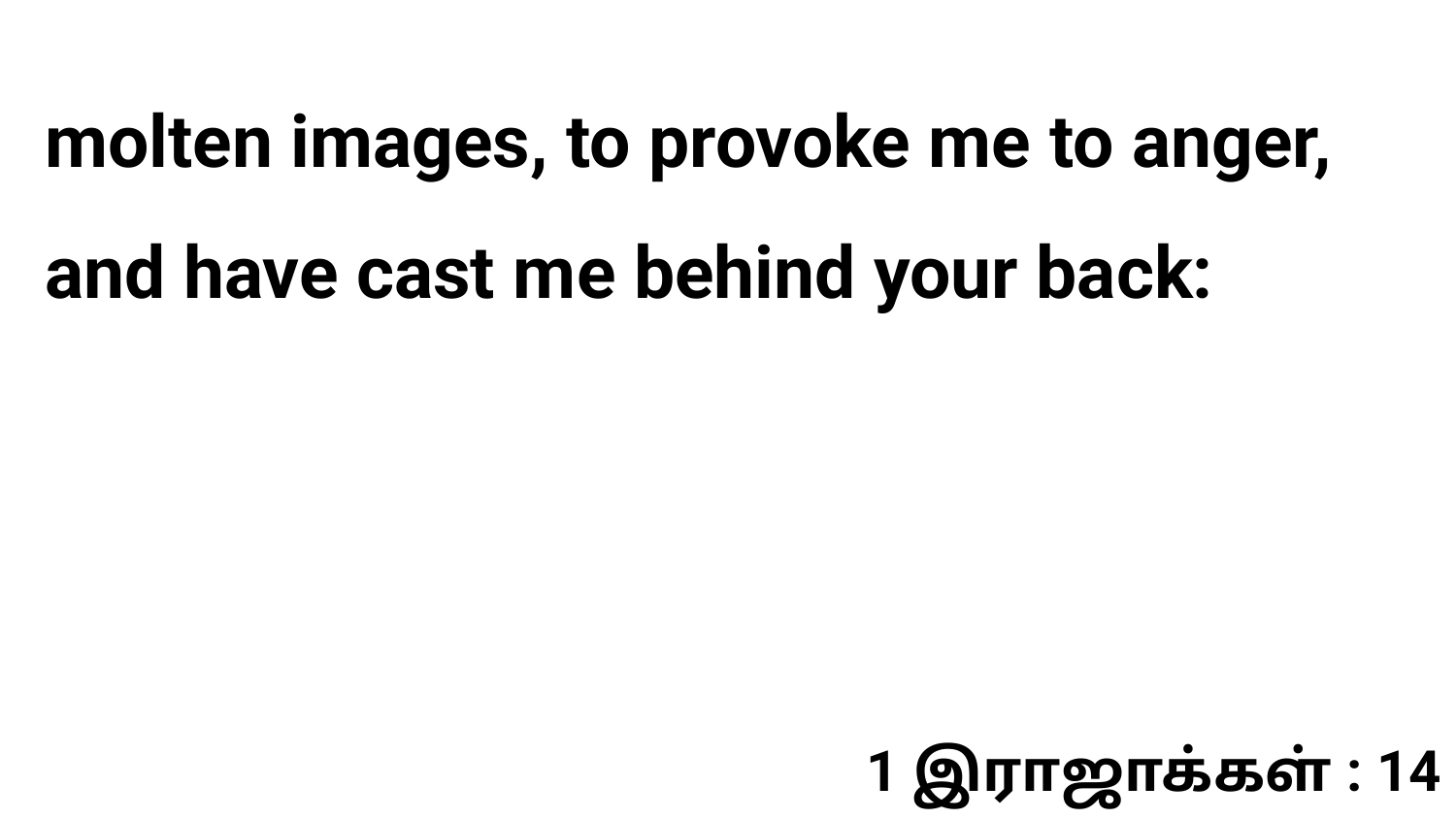

molten images, to provoke me to anger, and have cast me behind your back:
1 இராஜாக்கள் : 14